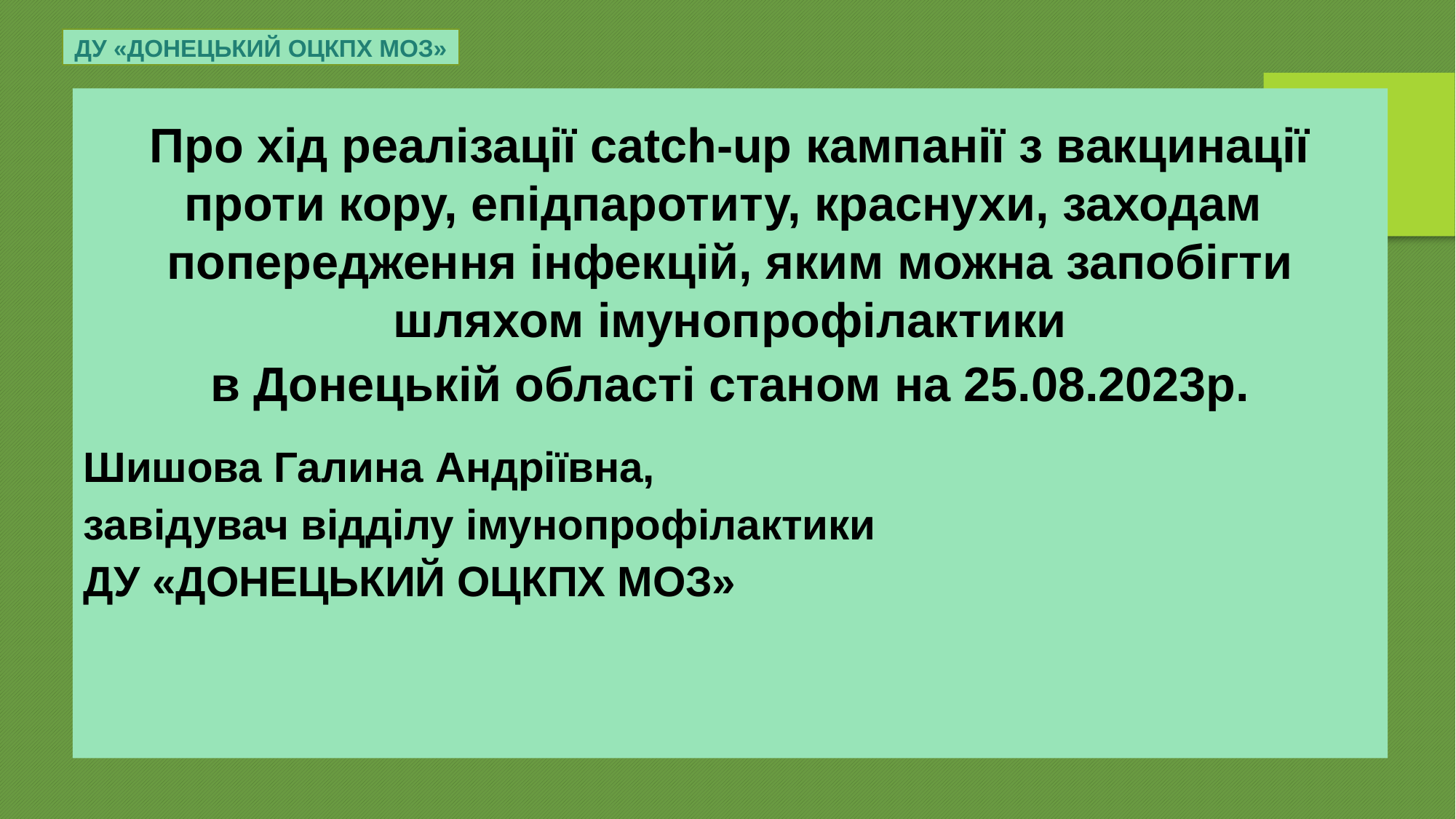

ДУ «ДОНЕЦЬКИЙ ОЦКПХ МОЗ»

Про хід реалізації catch-up кампанії з вакцинації проти кору, епідпаротиту, краснухи, заходам  попередження інфекцій, яким можна запобігти шляхом імунопрофілактики
в Донецькій області станом на 25.08.2023р.

Шишова Галина Андріївна,
завідувач відділу імунопрофілактики
ДУ «ДОНЕЦЬКИЙ ОЦКПХ МОЗ»